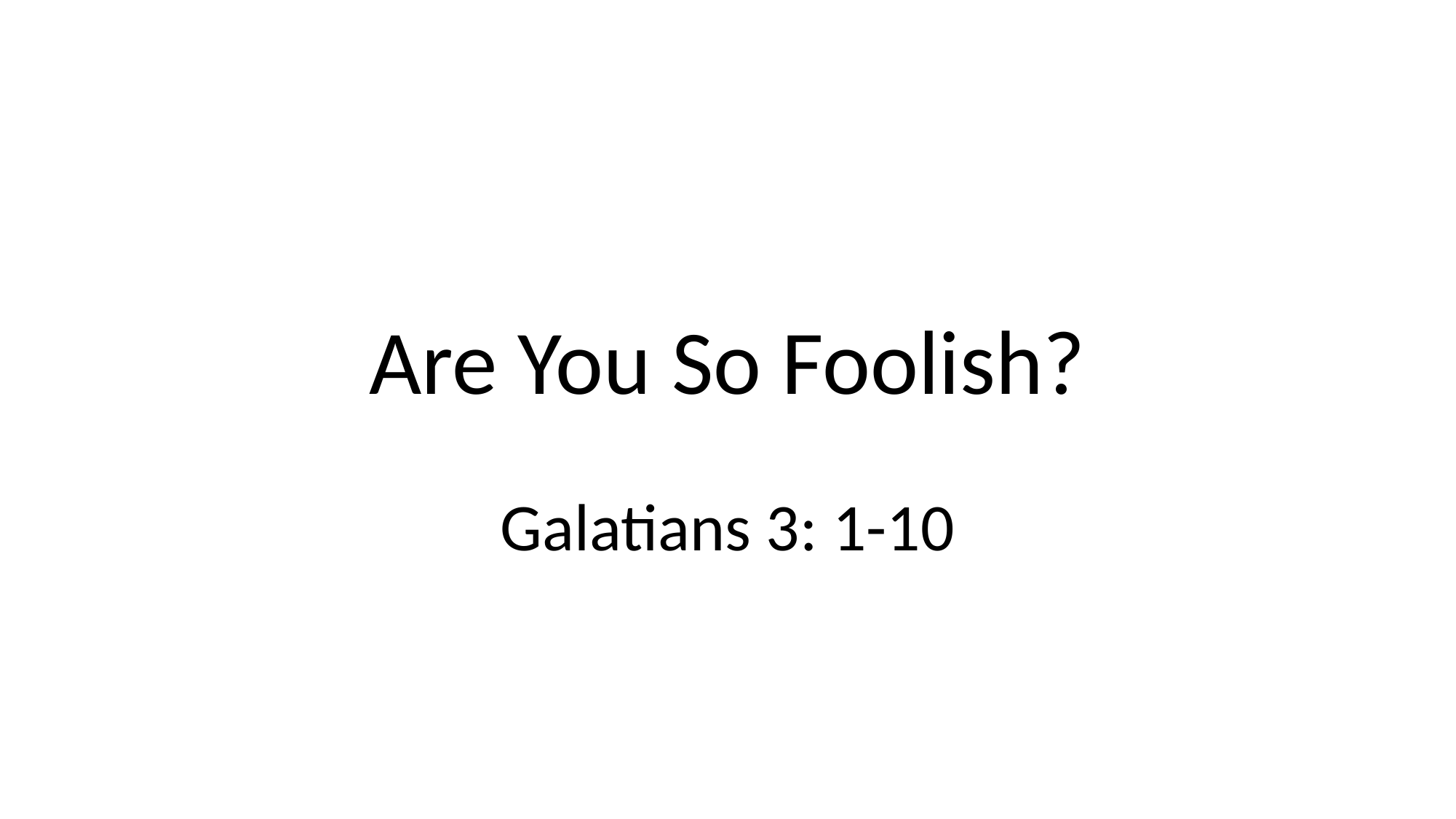

# Are You So Foolish?
Galatians 3: 1-10